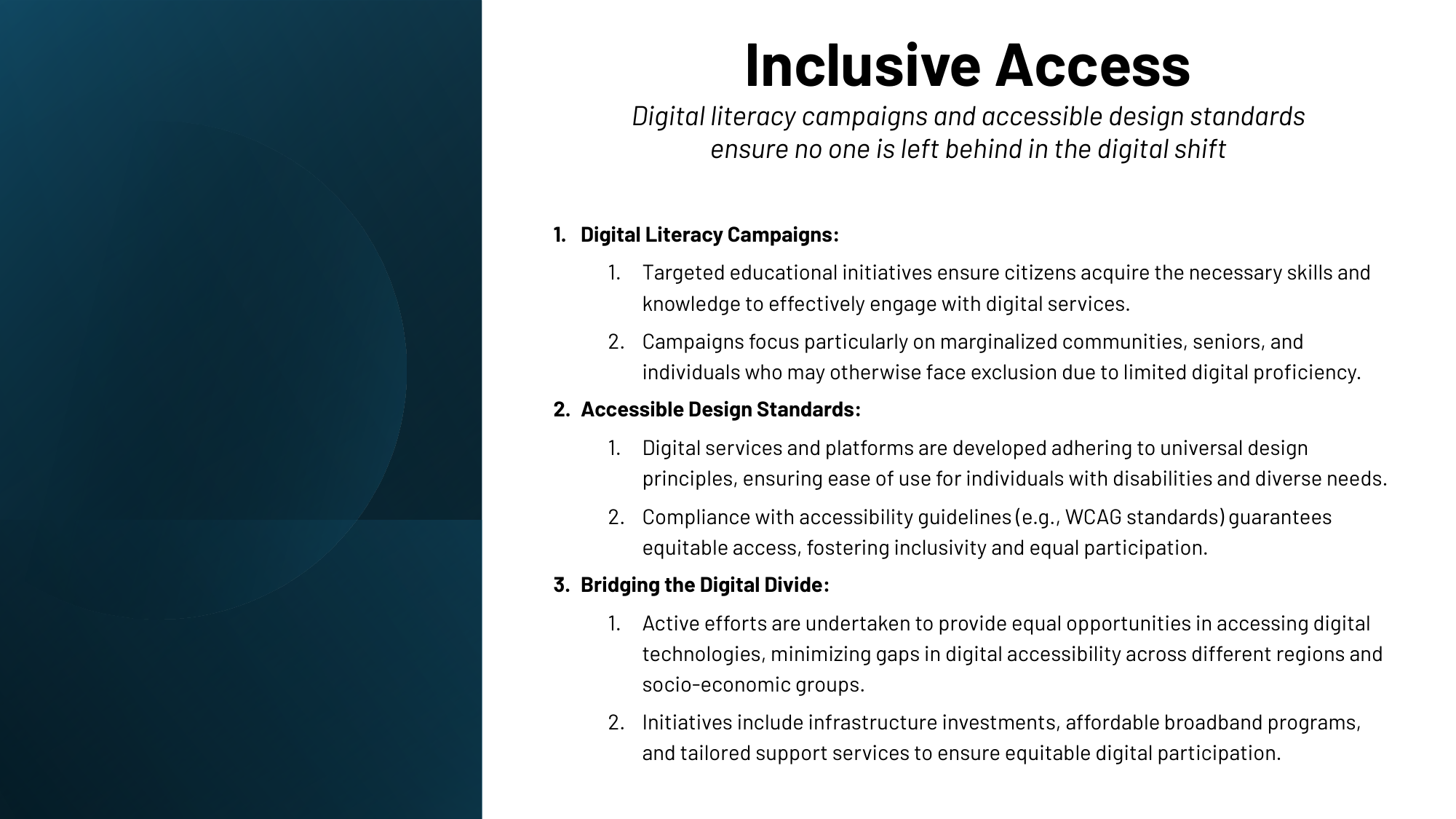

Inclusive Access
Digital literacy campaigns and accessible design standards ensure no one is left behind in the digital shift

Digital Literacy Campaigns:
Targeted educational initiatives ensure citizens acquire the necessary skills and knowledge to effectively engage with digital services.
Campaigns focus particularly on marginalized communities, seniors, and individuals who may otherwise face exclusion due to limited digital proficiency.
Accessible Design Standards:
Digital services and platforms are developed adhering to universal design principles, ensuring ease of use for individuals with disabilities and diverse needs.
Compliance with accessibility guidelines (e.g., WCAG standards) guarantees equitable access, fostering inclusivity and equal participation.
Bridging the Digital Divide:
Active efforts are undertaken to provide equal opportunities in accessing digital technologies, minimizing gaps in digital accessibility across different regions and socio-economic groups.
Initiatives include infrastructure investments, affordable broadband programs, and tailored support services to ensure equitable digital participation.

23